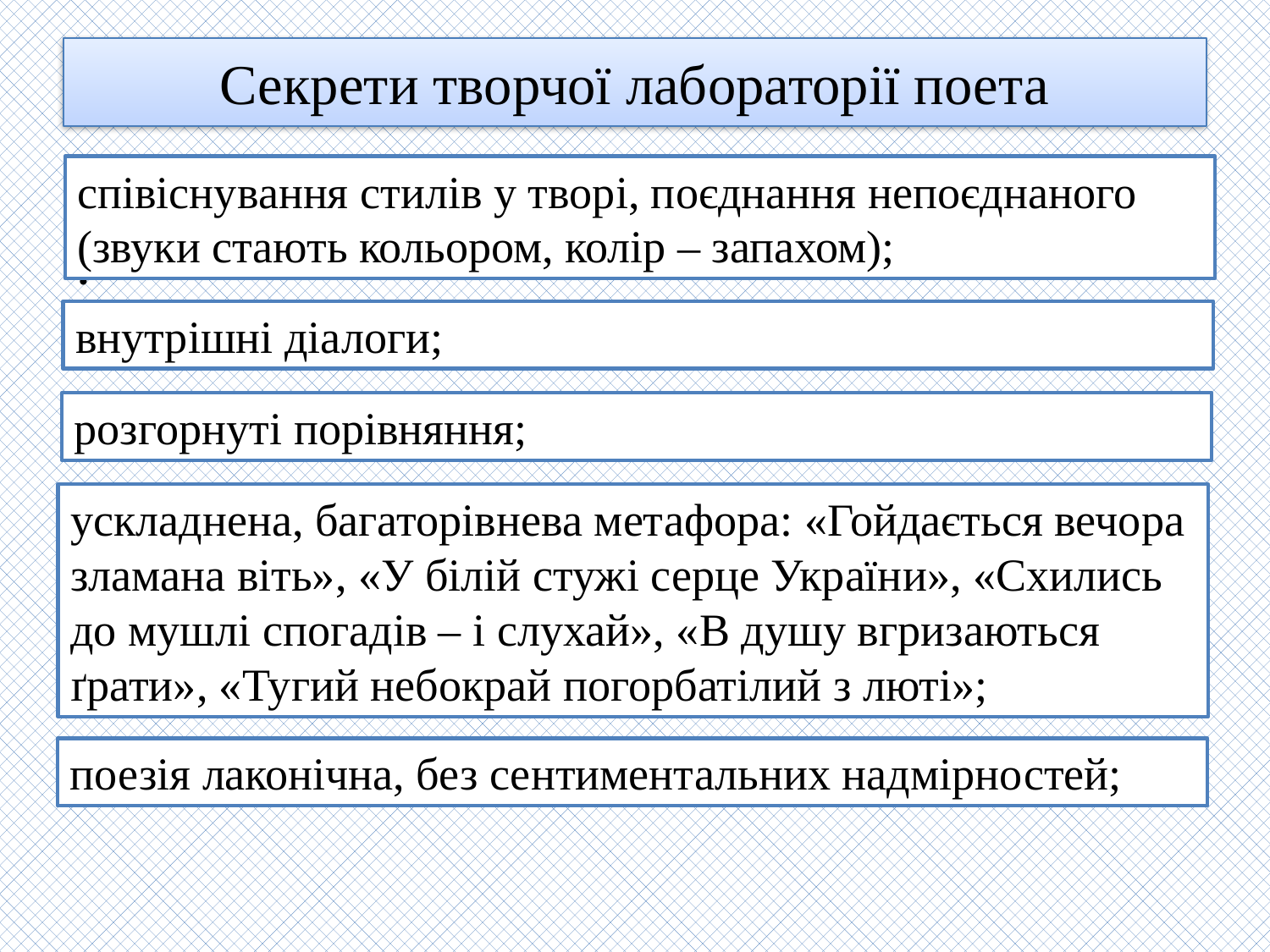

# Секрети творчої лабораторії поета
співіснування стилів у творі, поєднання непоєднаного (звуки стають кольором, колір – запахом);
.
внутрішні діалоги;
розгорнуті порівняння;
ускладнена, багаторівнева метафора: «Гойдається вечора зламана віть», «У білій стужі серце України», «Схились до мушлі спогадів – і слухай», «В душу вгризаються ґрати», «Тугий небокрай погорбатілий з люті»;
поезія лаконічна, без сентиментальних надмірностей;